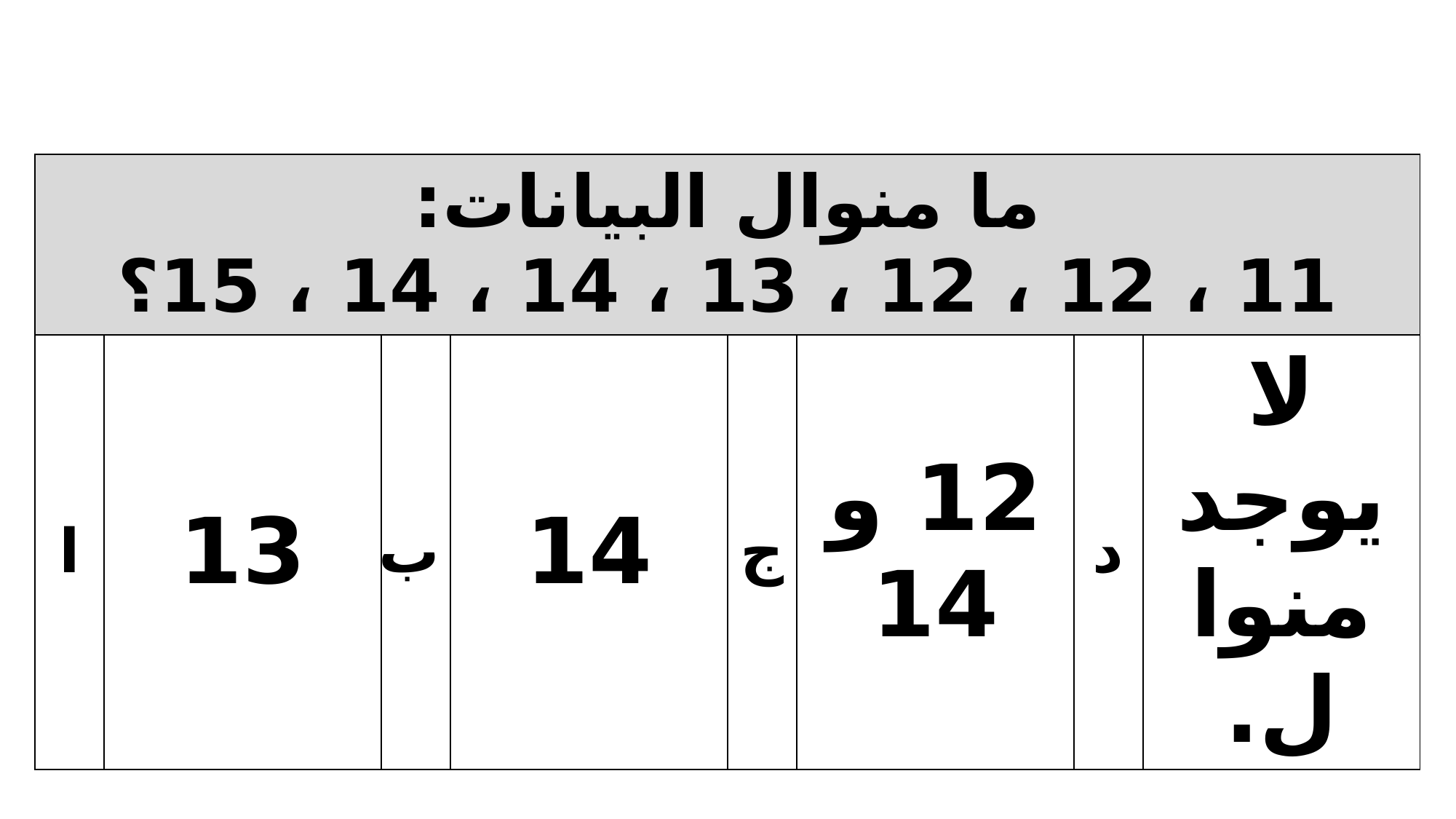

| ما منوال البيانات: 11 ، 12 ، 12 ، 13 ، 14 ، 14 ، 15؟ |  |  |  |  |  |  |  |
| --- | --- | --- | --- | --- | --- | --- | --- |
| ا | 13 | ب | 14 | ج | 12 و 14 | د | لا يوجد منوال. |